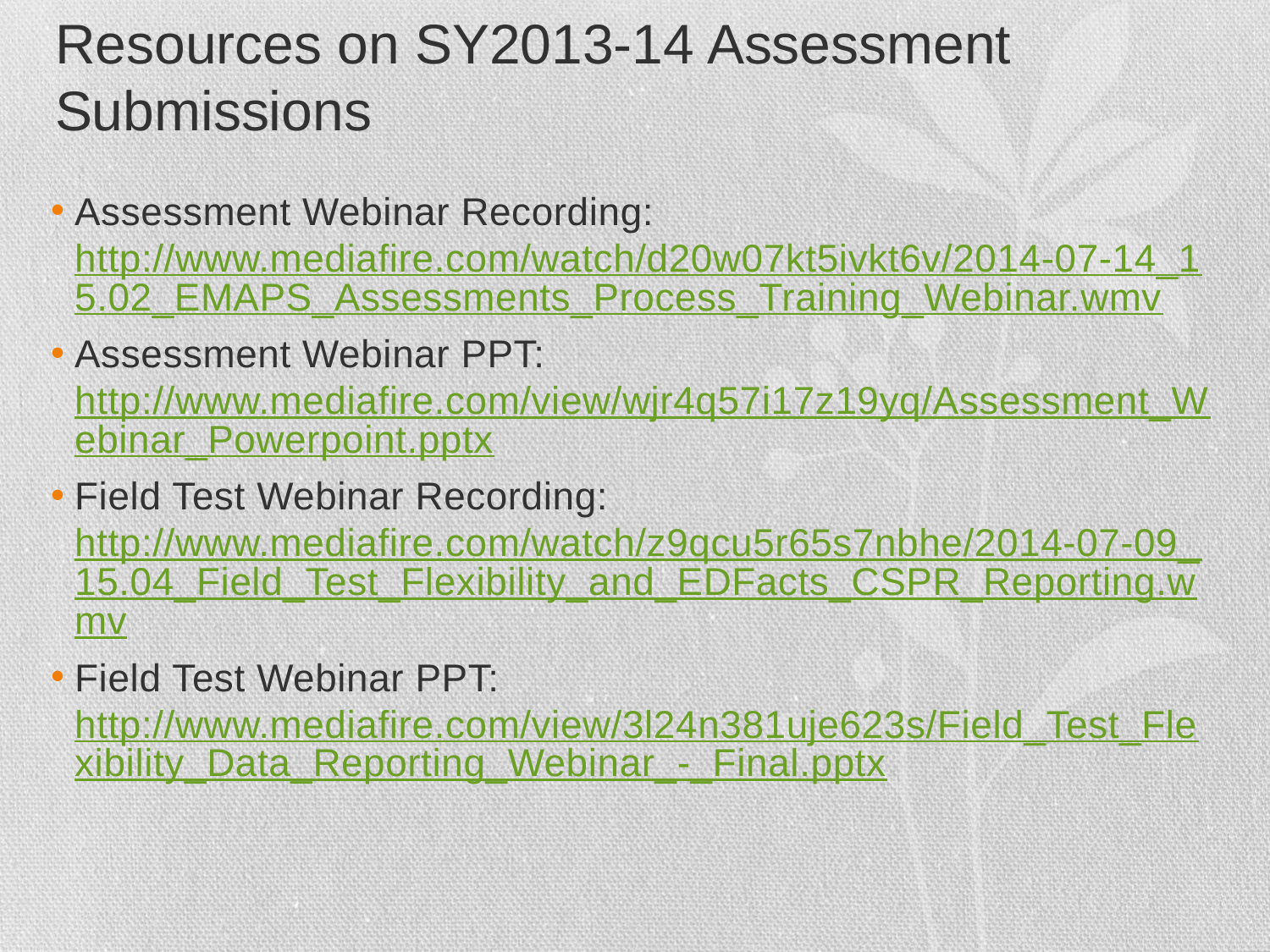

# Resources on SY2013-14 Assessment Submissions
Assessment Webinar Recording: http://www.mediafire.com/watch/d20w07kt5ivkt6v/2014-07-14_15.02_EMAPS_Assessments_Process_Training_Webinar.wmv
Assessment Webinar PPT: http://www.mediafire.com/view/wjr4q57i17z19yq/Assessment_Webinar_Powerpoint.pptx
Field Test Webinar Recording: http://www.mediafire.com/watch/z9qcu5r65s7nbhe/2014-07-09_15.04_Field_Test_Flexibility_and_EDFacts_CSPR_Reporting.wmv
Field Test Webinar PPT: http://www.mediafire.com/view/3l24n381uje623s/Field_Test_Flexibility_Data_Reporting_Webinar_-_Final.pptx